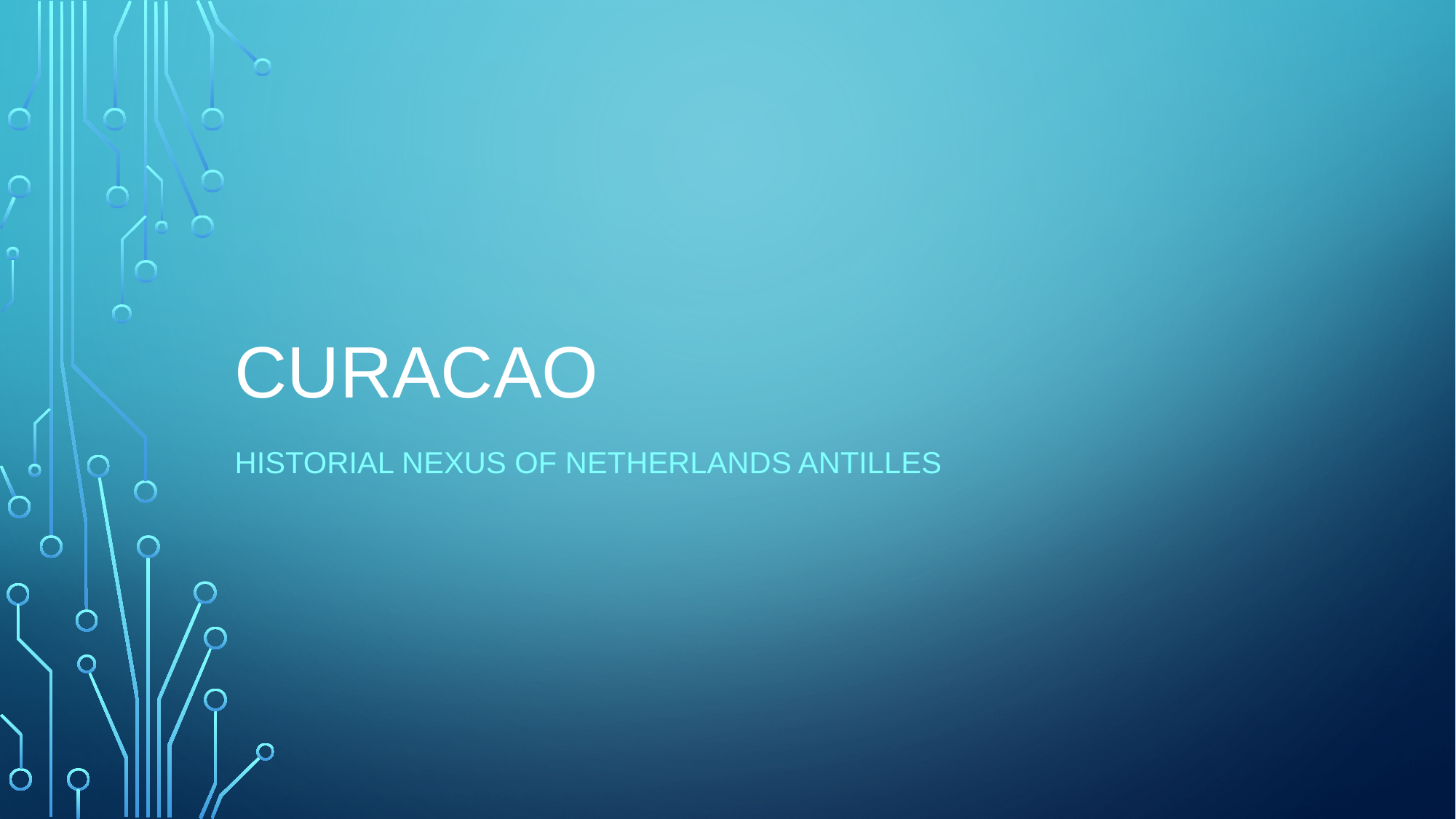

# Curacao
Historial nexus of Netherlands Antilles